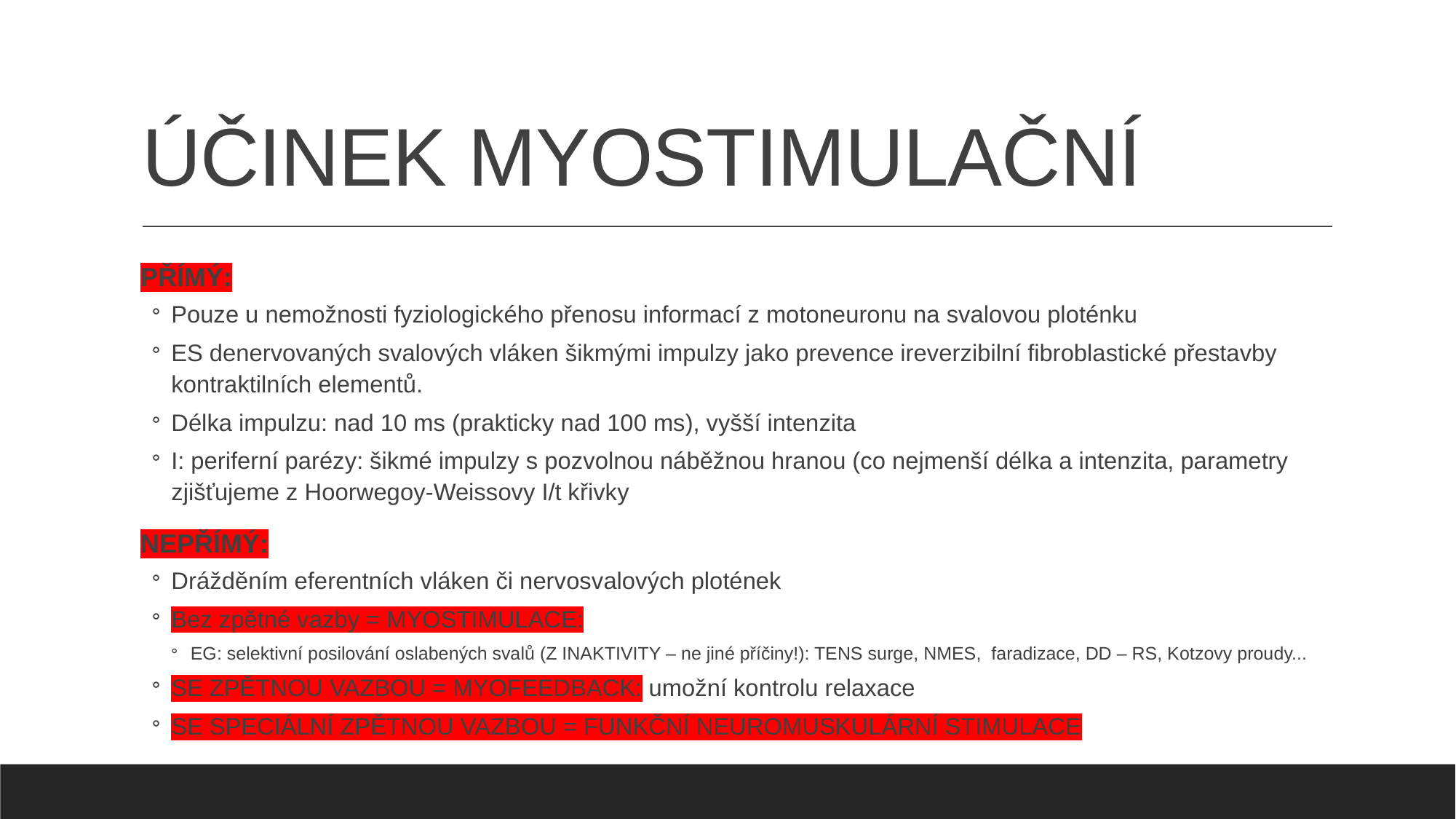

# ÚČINEK MYOSTIMULAČNÍ
PŘÍMÝ:
Pouze u nemožnosti fyziologického přenosu informací z motoneuronu na svalovou ploténku
ES denervovaných svalových vláken šikmými impulzy jako prevence ireverzibilní fibroblastické přestavby kontraktilních elementů.
Délka impulzu: nad 10 ms (prakticky nad 100 ms), vyšší intenzita
I: periferní parézy: šikmé impulzy s pozvolnou náběžnou hranou (co nejmenší délka a intenzita, parametry zjišťujeme z Hoorwegoy-Weissovy I/t křivky
NEPŘÍMÝ:
Drážděním eferentních vláken či nervosvalových plotének
Bez zpětné vazby = MYOSTIMULACE:
EG: selektivní posilování oslabených svalů (Z INAKTIVITY – ne jiné příčiny!): TENS surge, NMES,  faradizace, DD – RS, Kotzovy proudy...
SE ZPĚTNOU VAZBOU = MYOFEEDBACK: umožní kontrolu relaxace
SE SPECIÁLNÍ ZPĚTNOU VAZBOU = FUNKČNÍ NEUROMUSKULÁRNÍ STIMULACE